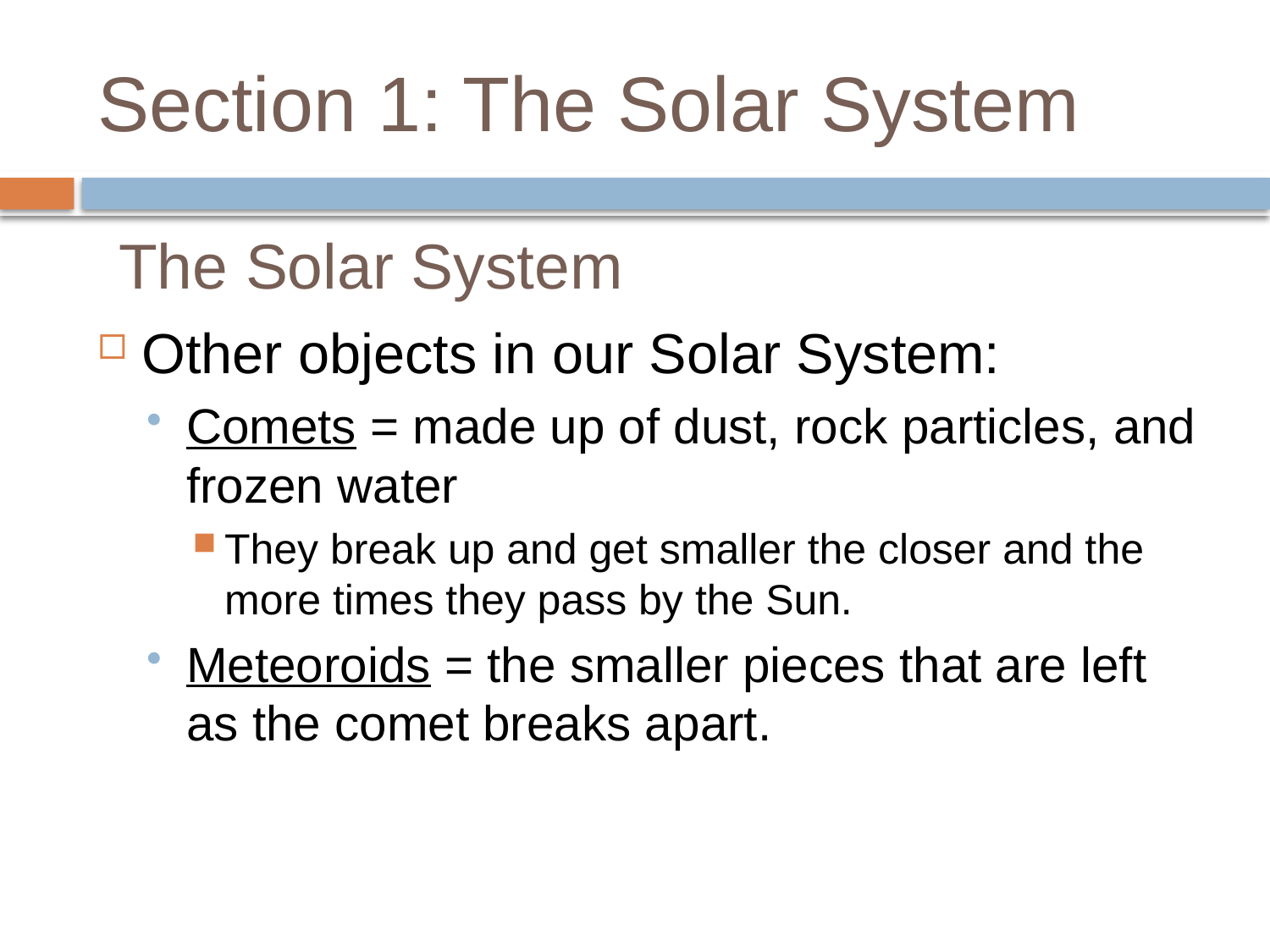

# Section 1: The Solar System
The Solar System
Other objects in our Solar System:
Comets = made up of dust, rock particles, and frozen water
They break up and get smaller the closer and the more times they pass by the Sun.
Meteoroids = the smaller pieces that are left as the comet breaks apart.